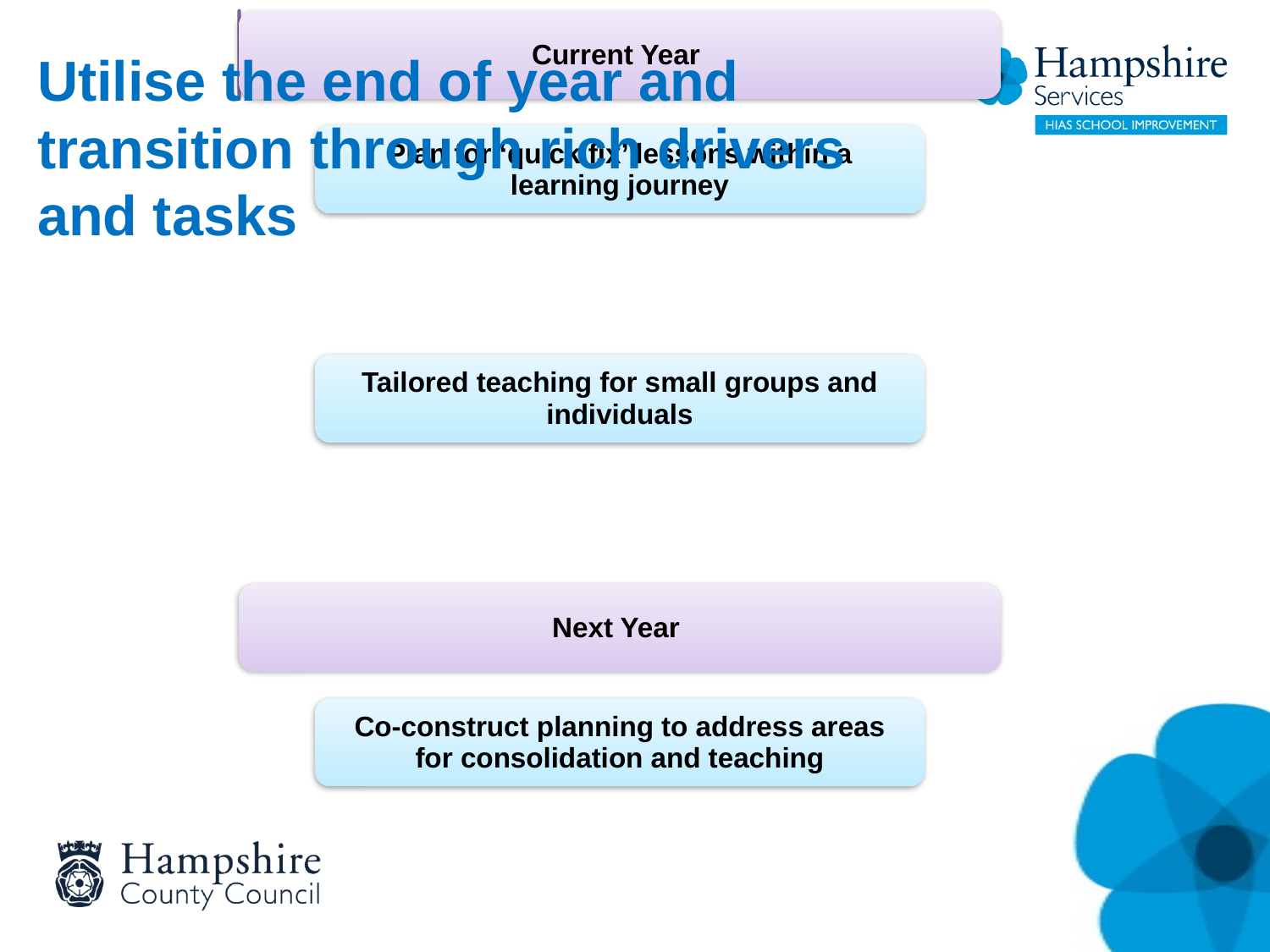

Current Year
Tailored teaching for small groups and individuals
Next Year
Co-construct planning to address areas for consolidation and teaching
Utilise the end of year and transition through rich drivers and tasks